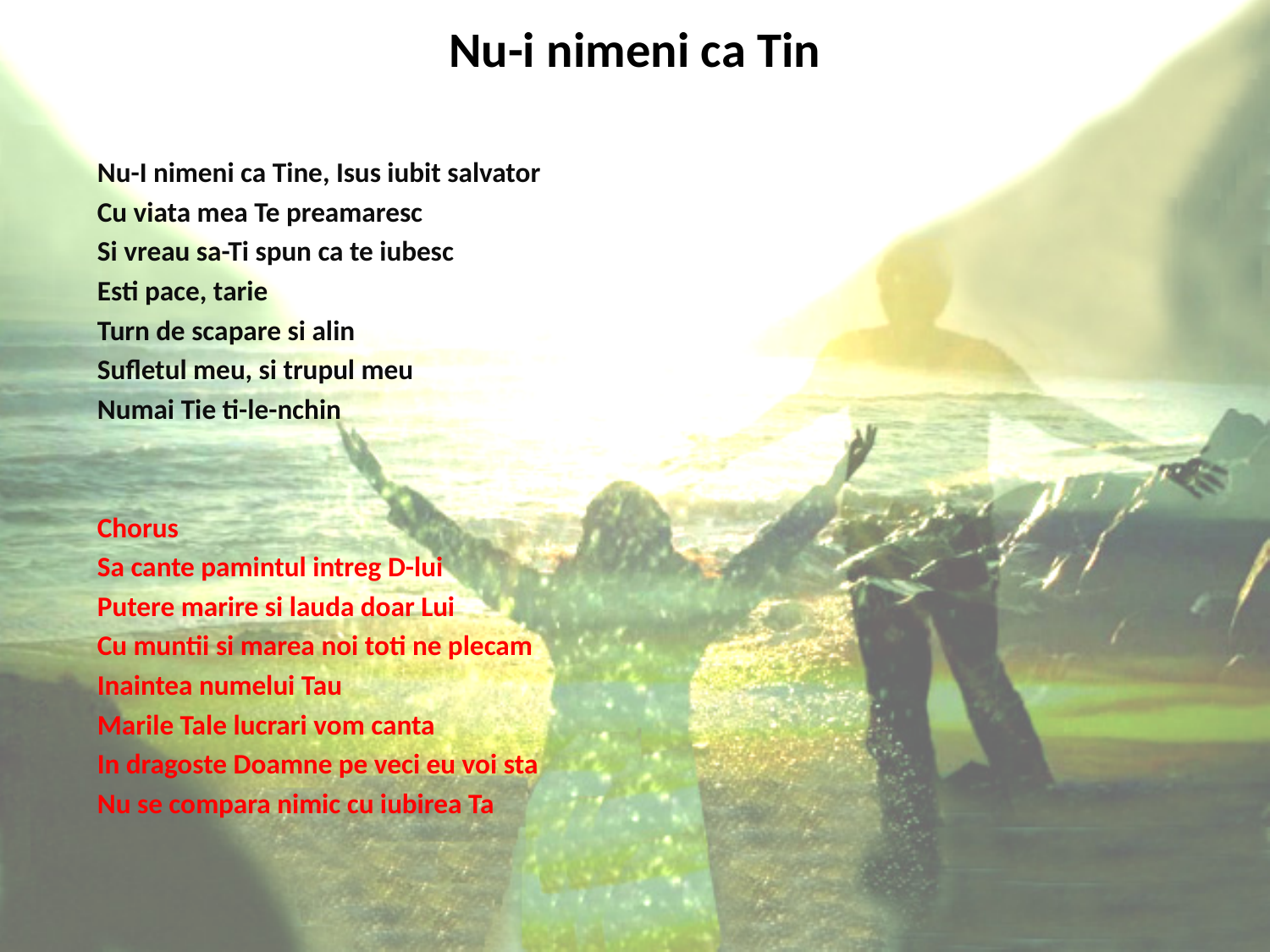

# Nu-i nimeni ca Tin
Nu-I nimeni ca Tine, Isus iubit salvator
Cu viata mea Te preamaresc
Si vreau sa-Ti spun ca te iubesc
Esti pace, tarie
Turn de scapare si alin
Sufletul meu, si trupul meu
Numai Tie ti-le-nchin

Chorus
Sa cante pamintul intreg D-lui
Putere marire si lauda doar Lui
Cu muntii si marea noi toti ne plecam
Inaintea numelui Tau
Marile Tale lucrari vom canta
In dragoste Doamne pe veci eu voi sta
Nu se compara nimic cu iubirea Ta